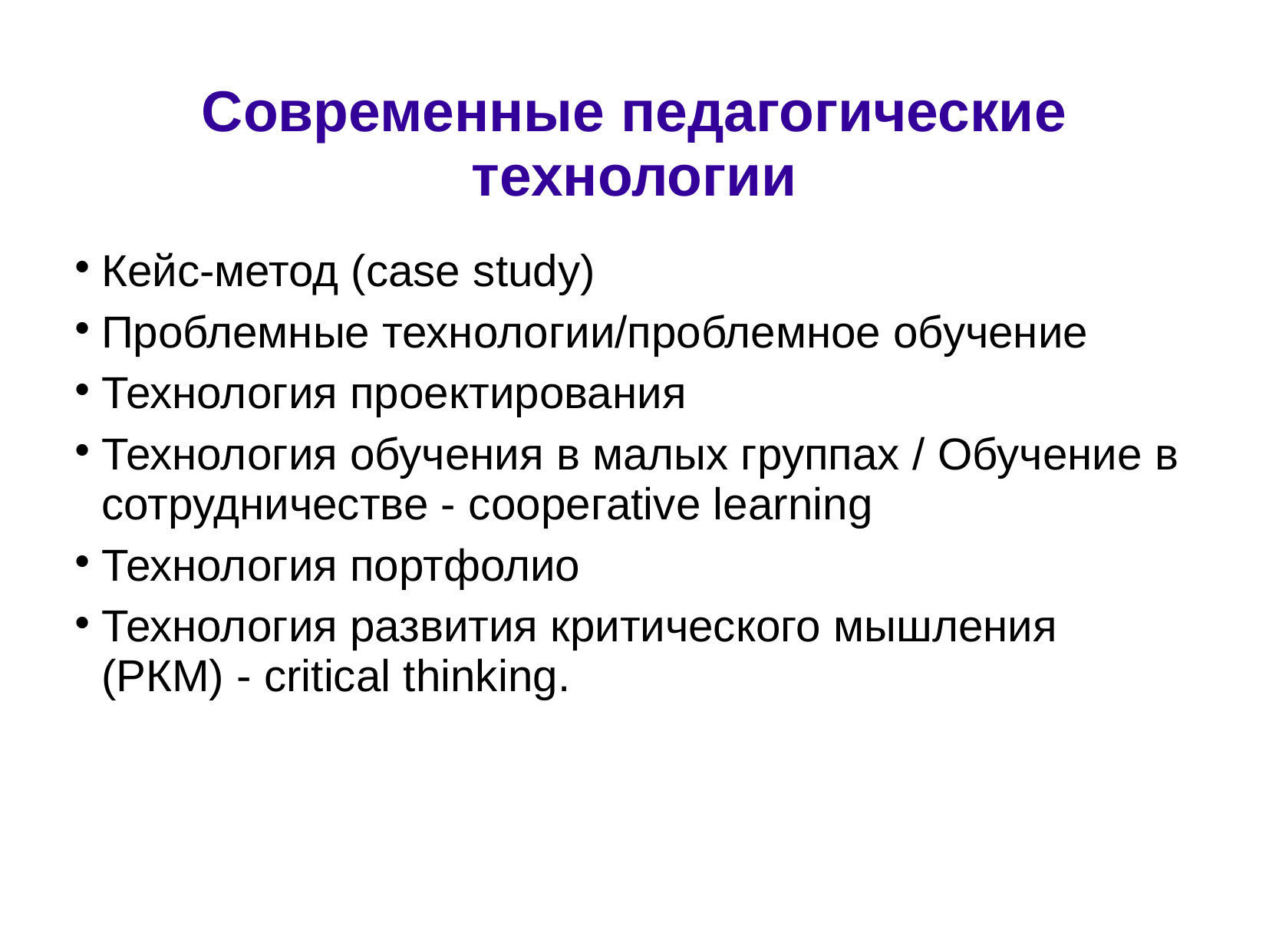

Современные педагогические технологии
Кейс-метод (case study)
Проблемные технологии/проблемное обучение
Технология проектирования
Технология обучения в малых группах / Обучение в сотрудничестве - соорегаtive learning
Технология портфолио
Технология развития критического мышления  (РКМ) - critical thinking.